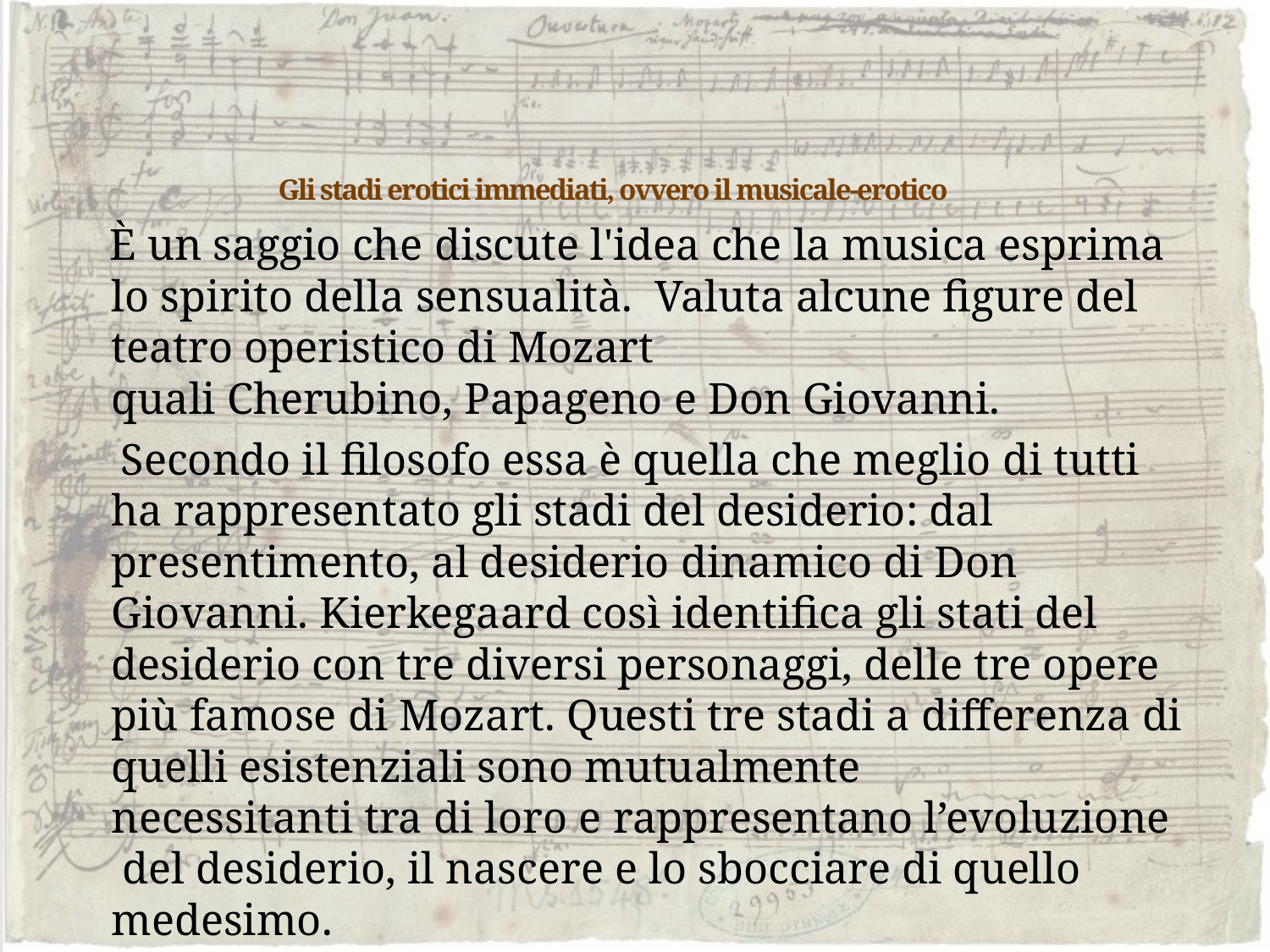

# Gli stadi erotici immediati, ovvero il musicale-erotico
   È un saggio che discute l'idea che la musica esprima lo spirito della sensualità.  Valuta alcune figure del teatro operistico di Mozart quali Cherubino, Papageno e Don Giovanni.
    Secondo il filosofo essa è quella che meglio di tutti ha rappresentato gli stadi del desiderio: dal presentimento, al desiderio dinamico di Don Giovanni. Kierkegaard così identifica gli stati del desiderio con tre diversi personaggi, delle tre opere più famose di Mozart. Questi tre stadi a differenza di quelli esistenziali sono mutualmente necessitanti tra di loro e rappresentano l’evoluzione    del desiderio, il nascere e lo sbocciare di quello medesimo.